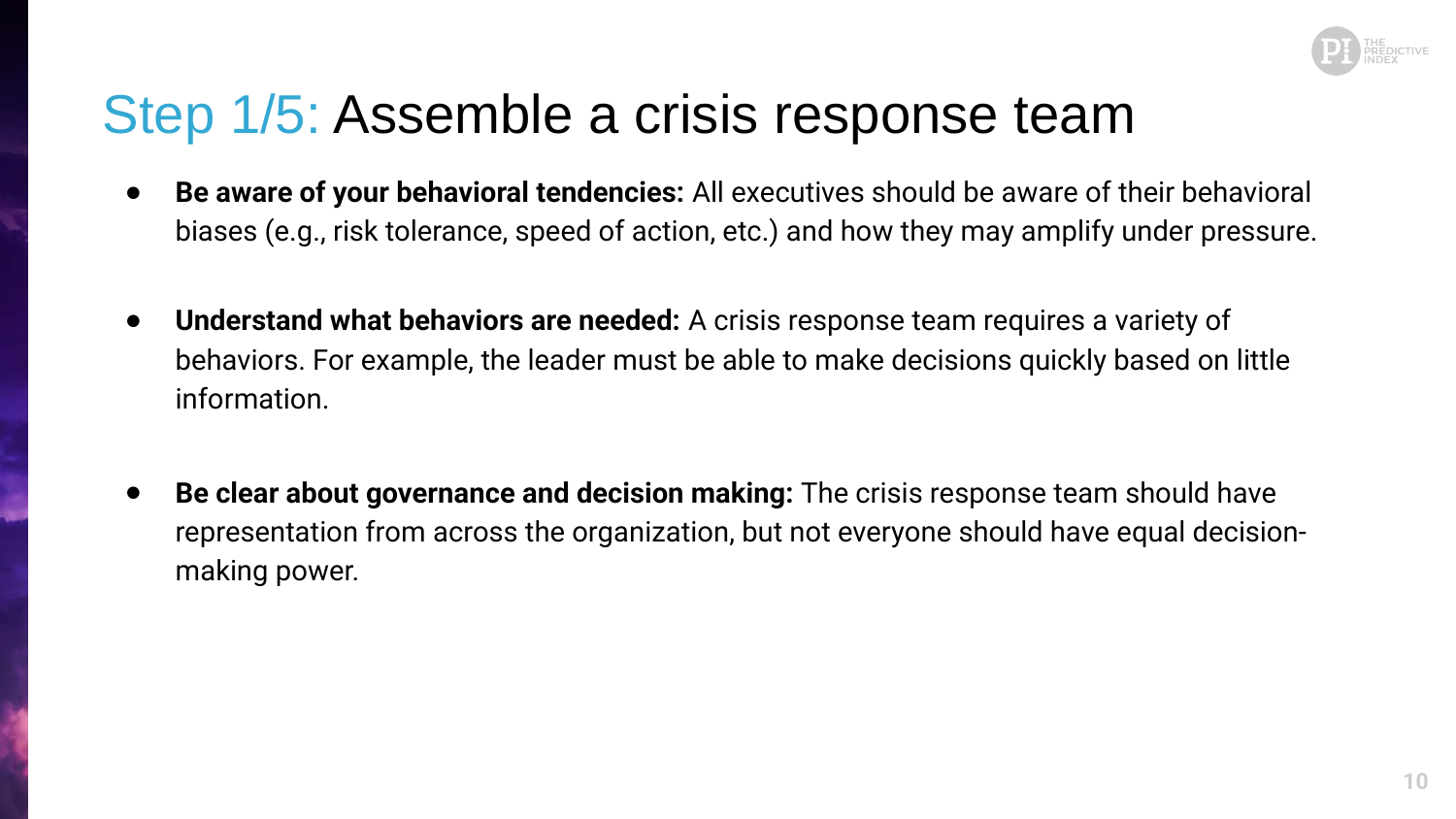

# Step 1/5: Assemble a crisis response team
Be aware of your behavioral tendencies: All executives should be aware of their behavioral biases (e.g., risk tolerance, speed of action, etc.) and how they may amplify under pressure.
Understand what behaviors are needed: A crisis response team requires a variety of behaviors. For example, the leader must be able to make decisions quickly based on little information.
Be clear about governance and decision making: The crisis response team should have representation from across the organization, but not everyone should have equal decision-making power.
10